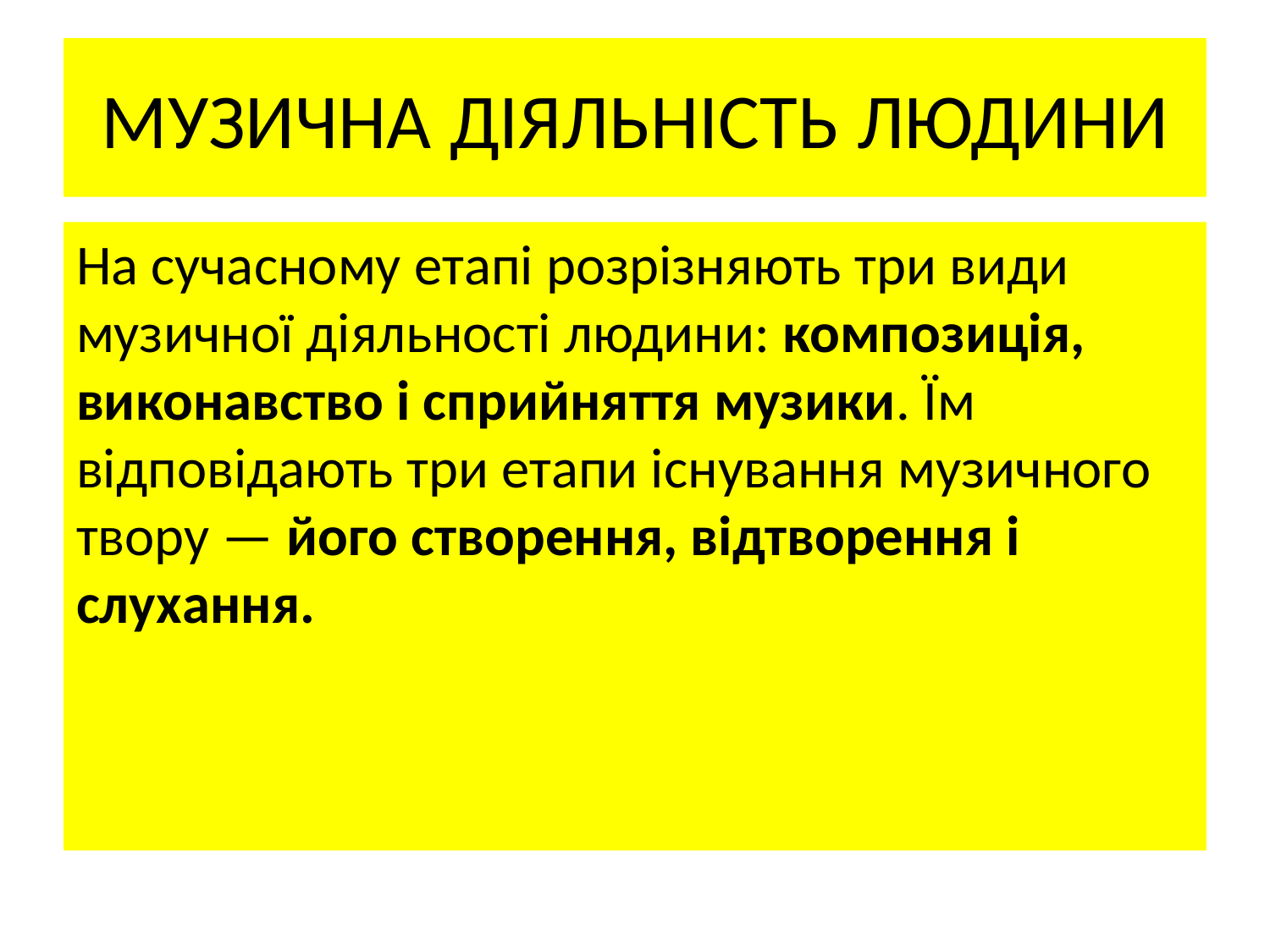

# МУЗИЧНА ДІЯЛЬНІСТЬ ЛЮДИНИ
На сучасному етапі розрізняють три види музичної діяльності людини: композиція, виконавство і сприйняття музики. Їм відповідають три етапи існування музичного твору — його створення, відтворення і слухання.